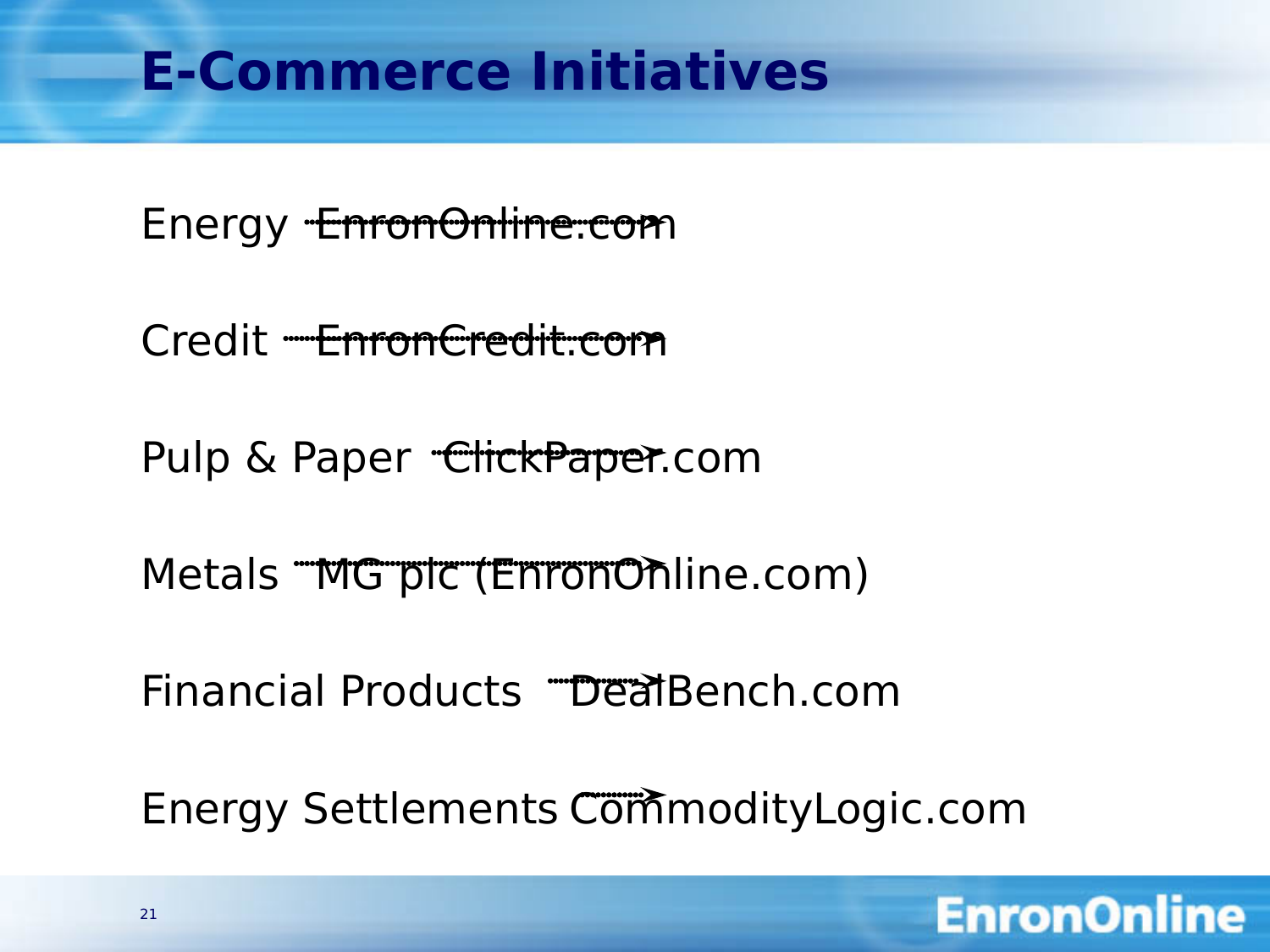

21
# E-Commerce Initiatives
Energy	EnronOnline.com
Credit	EnronCredit.com
Pulp & Paper	ClickPaper.com
Metals	MG plc (EnronOnline.com)
Financial Products	DealBench.com
Energy Settlements	CommodityLogic.com